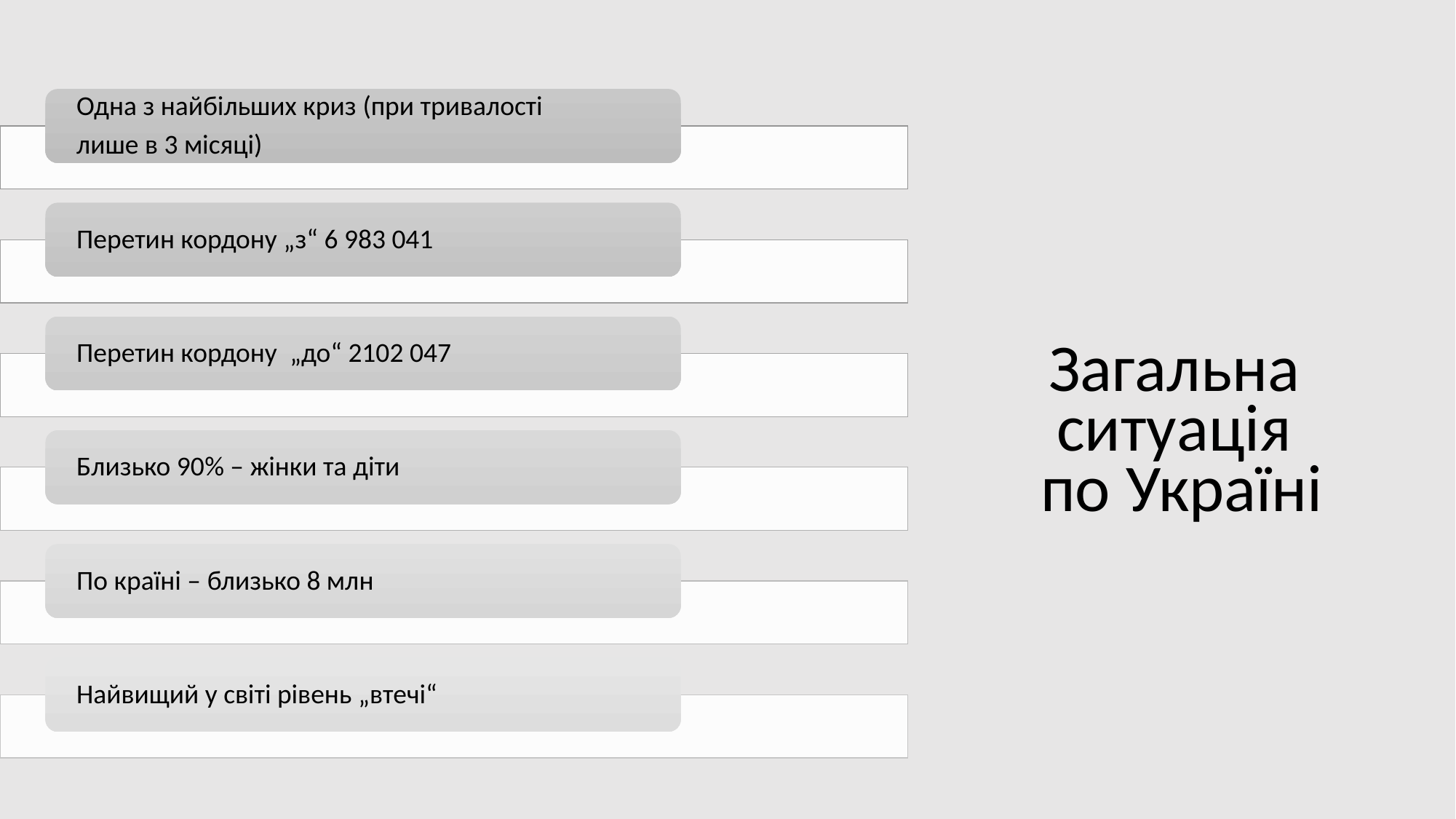

Одна з найбільших криз (при тривалості
лише в 3 місяці)
Перетин кордону „з“ 6 983 041
Перетин кордону  „до“ 2102 047
Близько 90% – жінки та діти
По країні – близько 8 млн
Найвищий у світі рівень „втечі“
Загальна 
ситуація 
по Україні